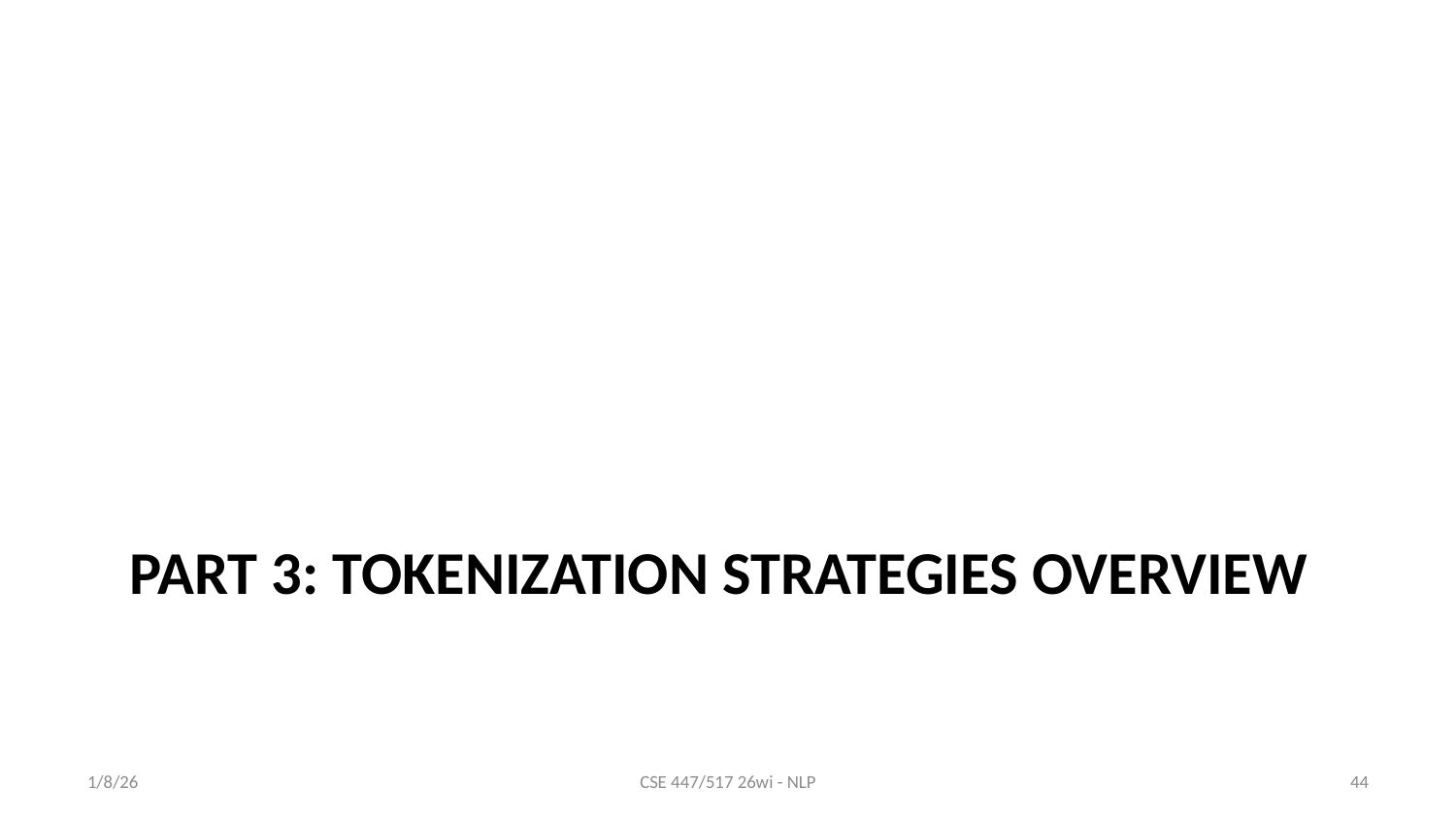

# Part 3: Tokenization Strategies Overview
1/8/26
CSE 447/517 26wi - NLP
44